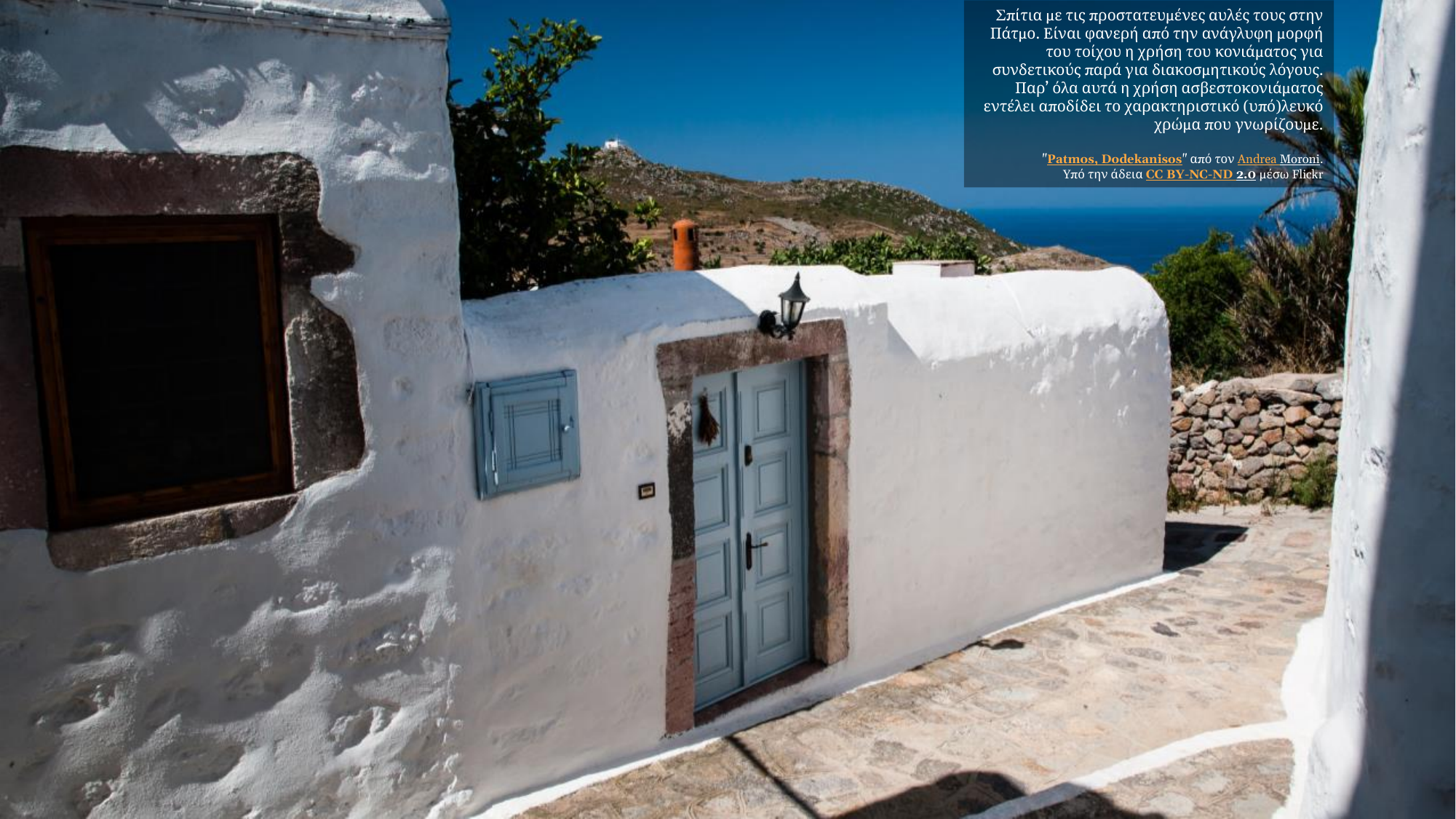

Σπίτια με τις προστατευμένες αυλές τους στην Πάτμο. Είναι φανερή από την ανάγλυφη μορφή του τοίχου η χρήση του κονιάματος για συνδετικούς παρά για διακοσμητικούς λόγους. Παρ’ όλα αυτά η χρήση ασβεστοκονιάματος εντέλει αποδίδει το χαρακτηριστικό (υπό)λευκό χρώμα που γνωρίζουμε.

"Patmos, Dodekanisos" από τον Andrea Moroni.
Υπό την άδεια CC BY-NC-ND 2.0 μέσω Flickr